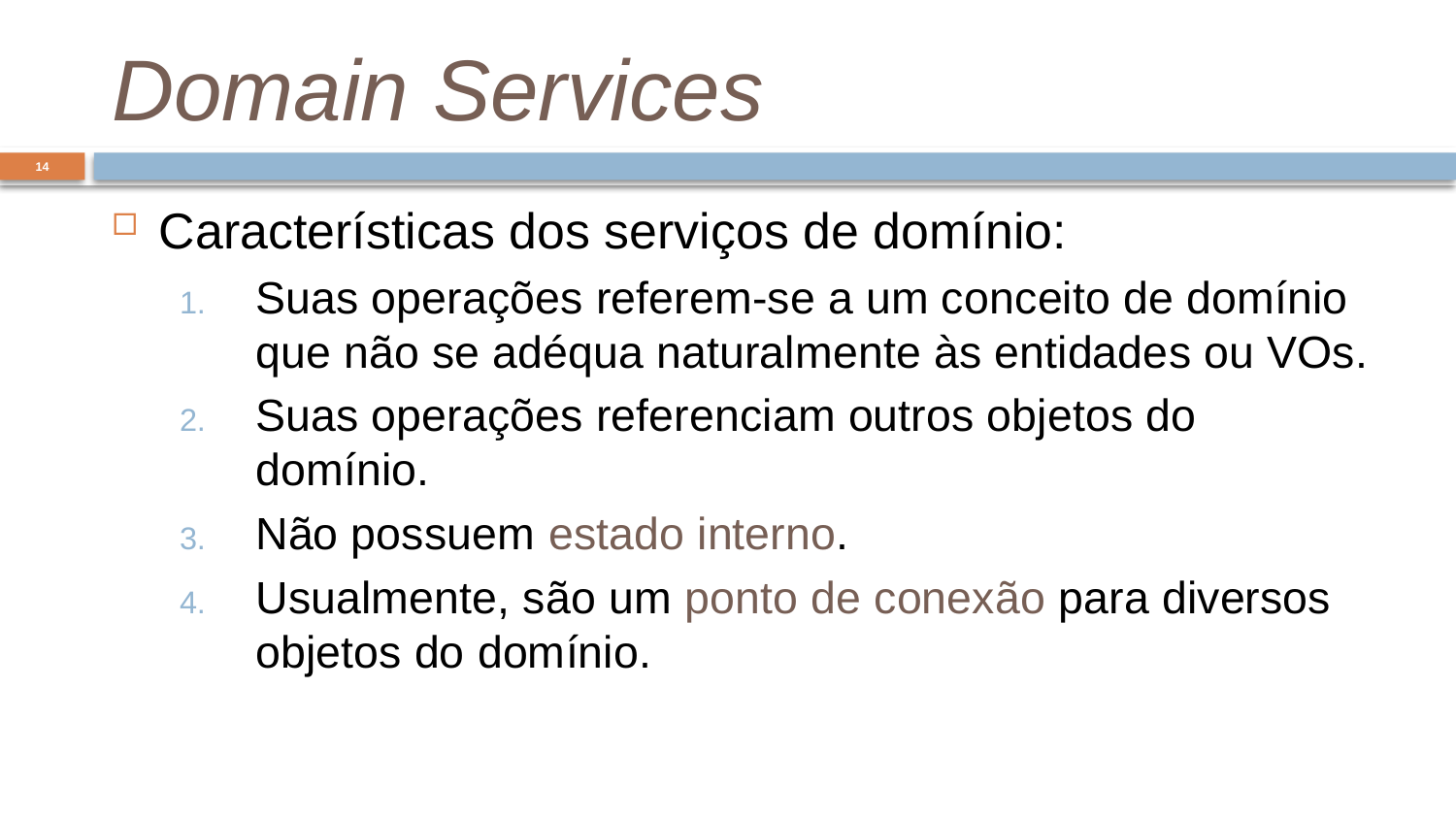

# Domain Services
14
Características dos serviços de domínio:
Suas operações referem-se a um conceito de domínio que não se adéqua naturalmente às entidades ou VOs.
Suas operações referenciam outros objetos do domínio.
Não possuem estado interno.
Usualmente, são um ponto de conexão para diversos objetos do domínio.